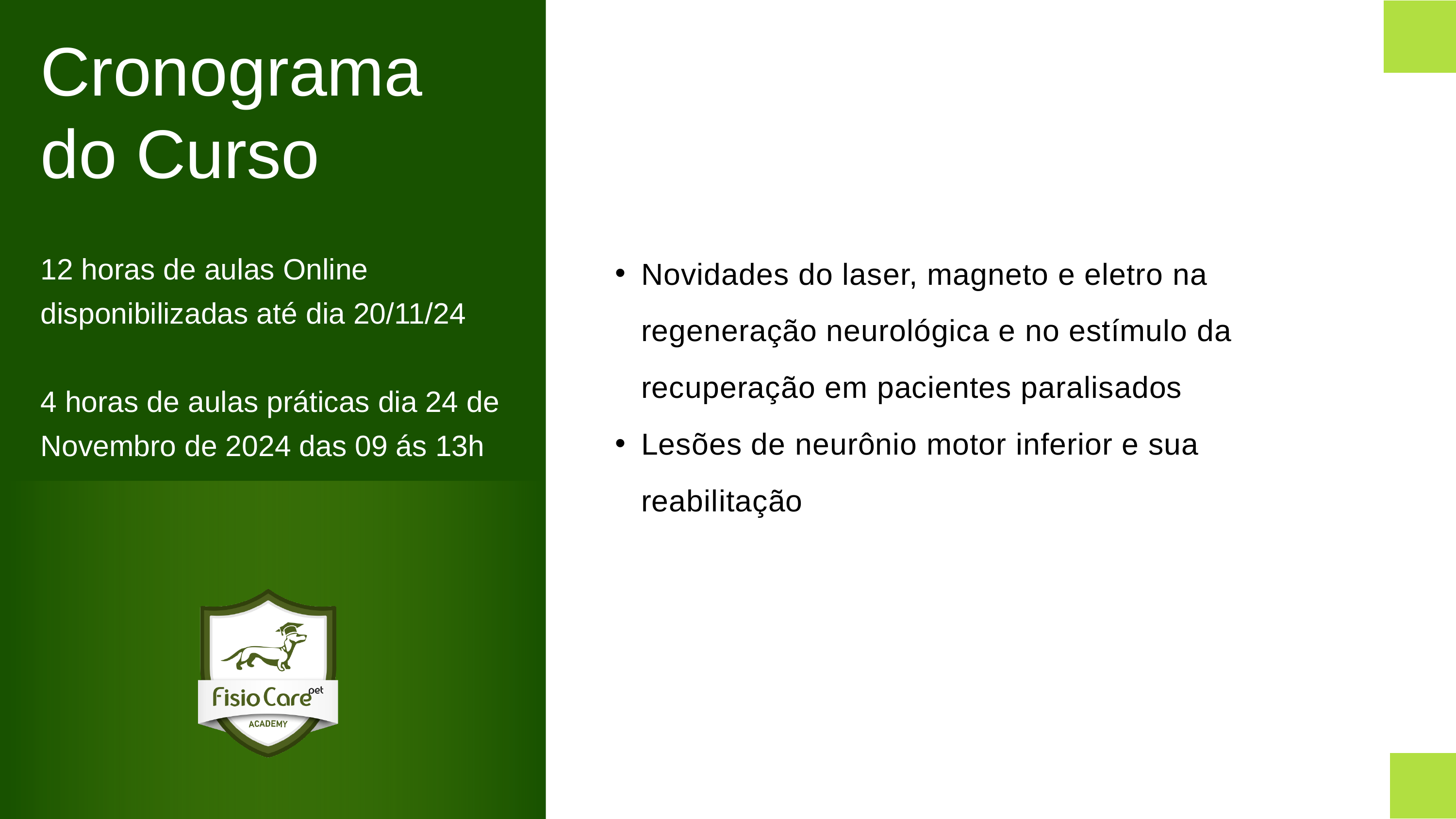

Cronograma do Curso
12 horas de aulas Online disponibilizadas até dia 20/11/24

4 horas de aulas práticas dia 24 de Novembro de 2024 das 09 ás 13h

Novidades do laser, magneto e eletro na regeneração neurológica e no estímulo da recuperação em pacientes paralisados
Lesões de neurônio motor inferior e sua reabilitação